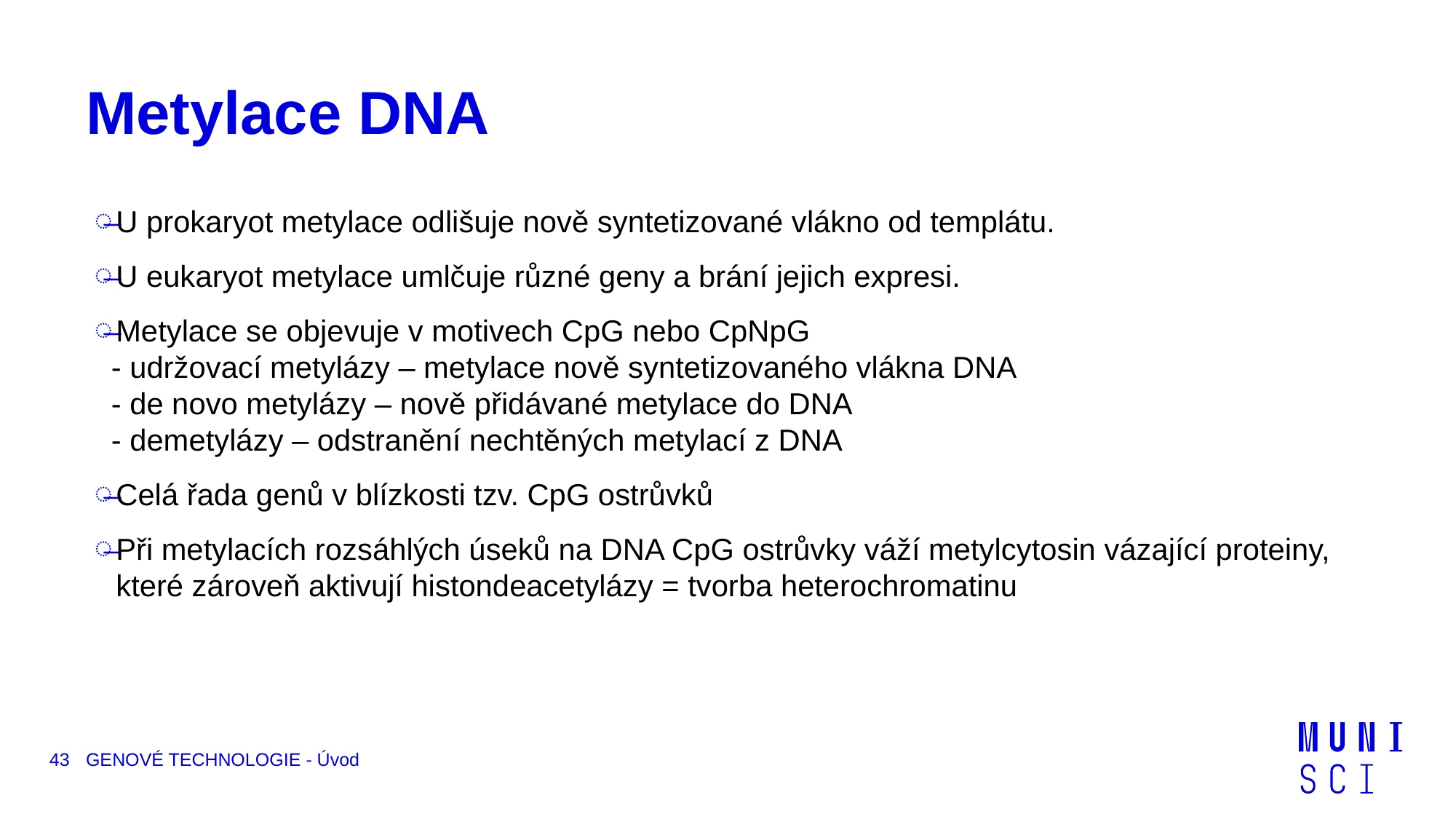

# Metylace DNA
U prokaryot metylace odlišuje nově syntetizované vlákno od templátu.
U eukaryot metylace umlčuje různé geny a brání jejich expresi.
Metylace se objevuje v motivech CpG nebo CpNpG
  - udržovací metylázy – metylace nově syntetizovaného vlákna DNA
  - de novo metylázy – nově přidávané metylace do DNA
  - demetylázy – odstranění nechtěných metylací z DNA
Celá řada genů v blízkosti tzv. CpG ostrůvků
Při metylacích rozsáhlých úseků na DNA CpG ostrůvky váží metylcytosin vázající proteiny, které zároveň aktivují histondeacetylázy = tvorba heterochromatinu
43
GENOVÉ TECHNOLOGIE - Úvod